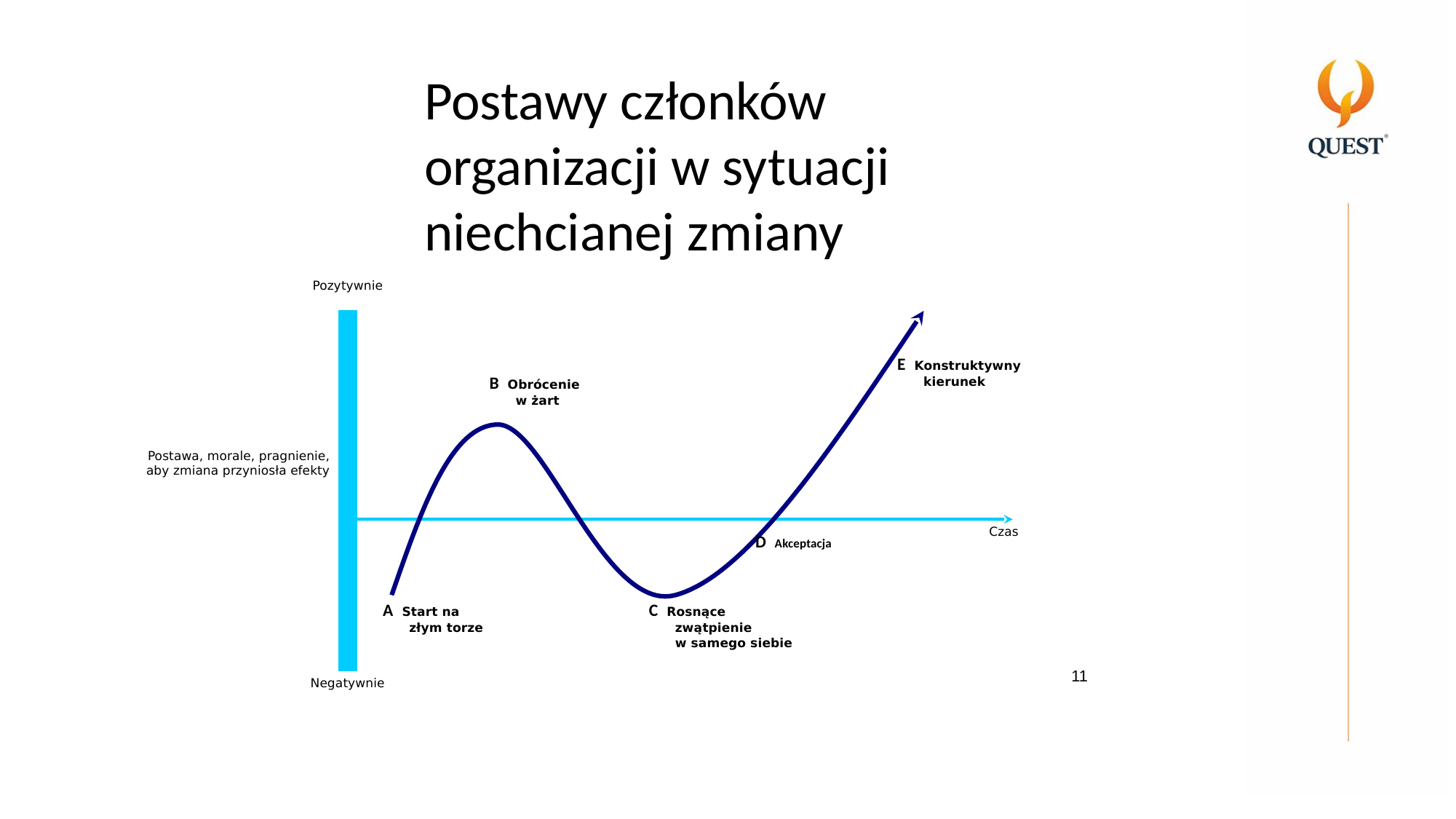

Postawy członków organizacji w sytuacji niechcianej zmiany
Pozytywnie

E   Konstruktywny
      kierunek
B   Obrócenie
      w żart
Postawa, morale, pragnienie, aby zmiana przyniosła efekty

Czas
D   Akceptacja
A   Start na
      złym torze
C   Rosnące
      zwątpienie
      w samego siebie
Negatywnie
11